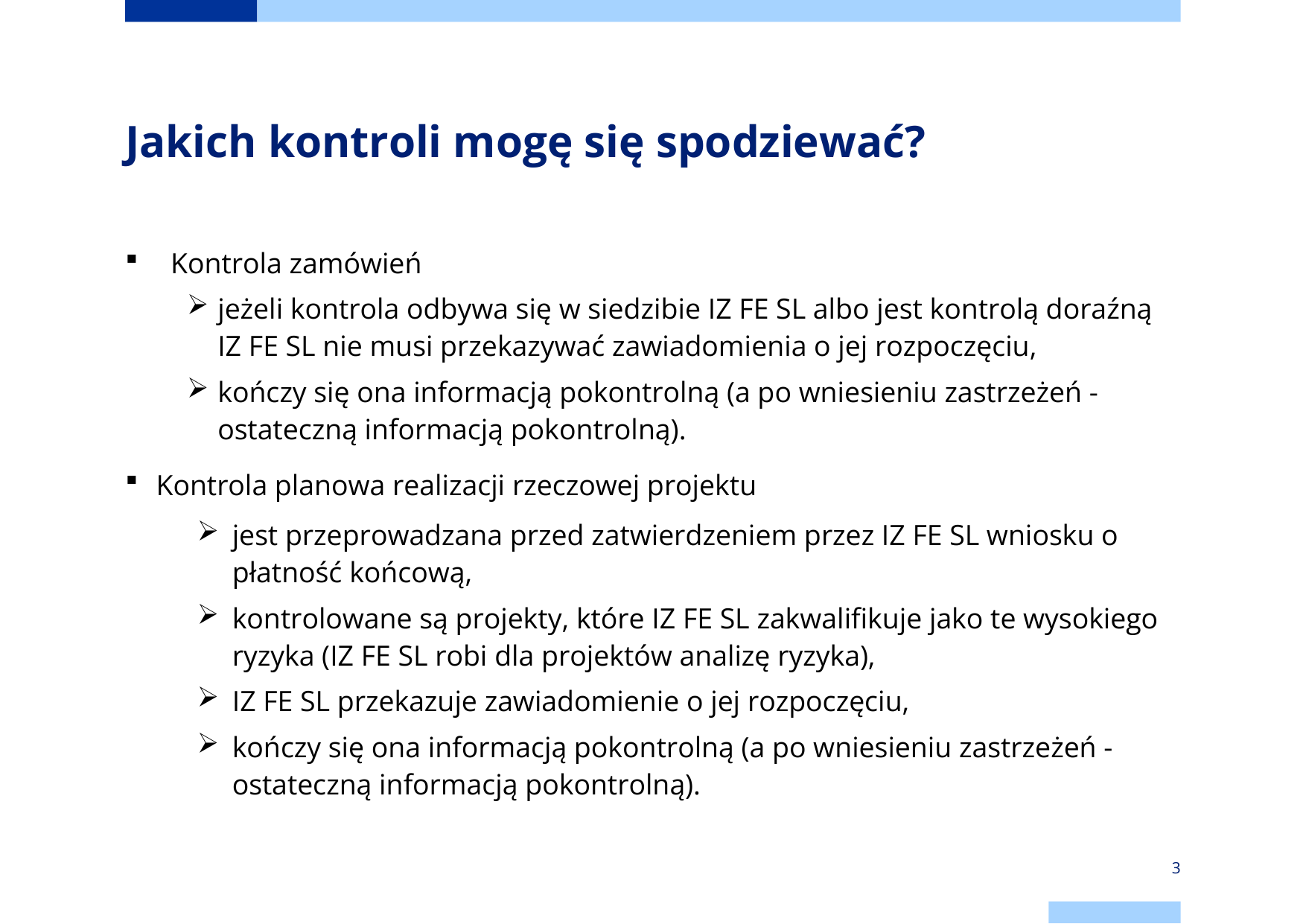

# Jakich kontroli mogę się spodziewać?
Kontrola zamówień
jeżeli kontrola odbywa się w siedzibie IZ FE SL albo jest kontrolą doraźną IZ FE SL nie musi przekazywać zawiadomienia o jej rozpoczęciu,
kończy się ona informacją pokontrolną (a po wniesieniu zastrzeżeń - ostateczną informacją pokontrolną).
Kontrola planowa realizacji rzeczowej projektu
jest przeprowadzana przed zatwierdzeniem przez IZ FE SL wniosku o płatność końcową,
kontrolowane są projekty, które IZ FE SL zakwalifikuje jako te wysokiego ryzyka (IZ FE SL robi dla projektów analizę ryzyka),
IZ FE SL przekazuje zawiadomienie o jej rozpoczęciu,
kończy się ona informacją pokontrolną (a po wniesieniu zastrzeżeń - ostateczną informacją pokontrolną).

3